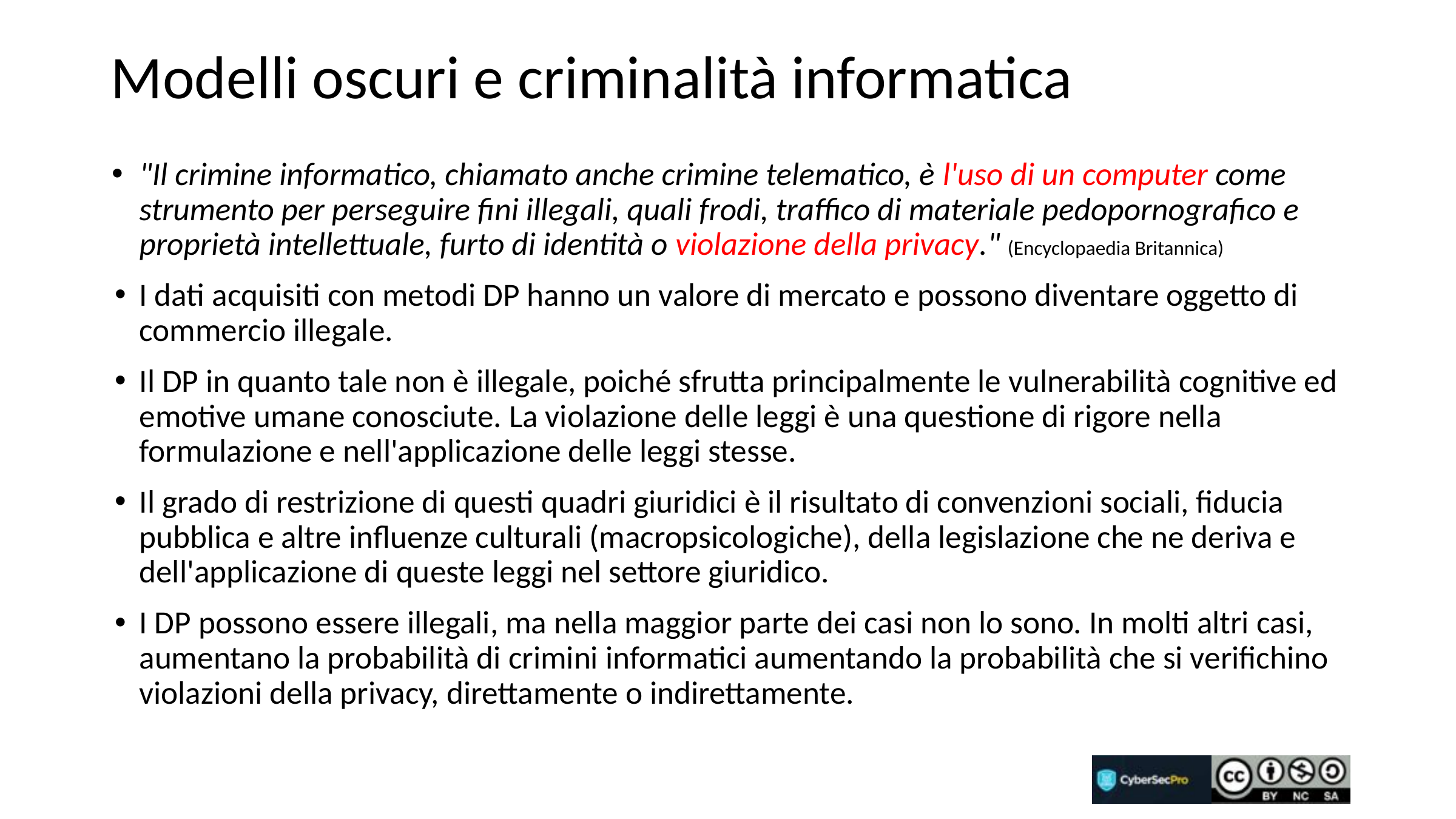

# Modelli oscuri e criminalità informatica
"Il crimine informatico, chiamato anche crimine telematico, è l'uso di un computer come strumento per perseguire fini illegali, quali frodi, traffico di materiale pedopornografico e proprietà intellettuale, furto di identità o violazione della privacy." (Encyclopaedia Britannica)
I dati acquisiti con metodi DP hanno un valore di mercato e possono diventare oggetto di commercio illegale.
Il DP in quanto tale non è illegale, poiché sfrutta principalmente le vulnerabilità cognitive ed emotive umane conosciute. La violazione delle leggi è una questione di rigore nella formulazione e nell'applicazione delle leggi stesse.
Il grado di restrizione di questi quadri giuridici è il risultato di convenzioni sociali, fiducia pubblica e altre influenze culturali (macropsicologiche), della legislazione che ne deriva e dell'applicazione di queste leggi nel settore giuridico.
I DP possono essere illegali, ma nella maggior parte dei casi non lo sono. In molti altri casi, aumentano la probabilità di crimini informatici aumentando la probabilità che si verifichino violazioni della privacy, direttamente o indirettamente.